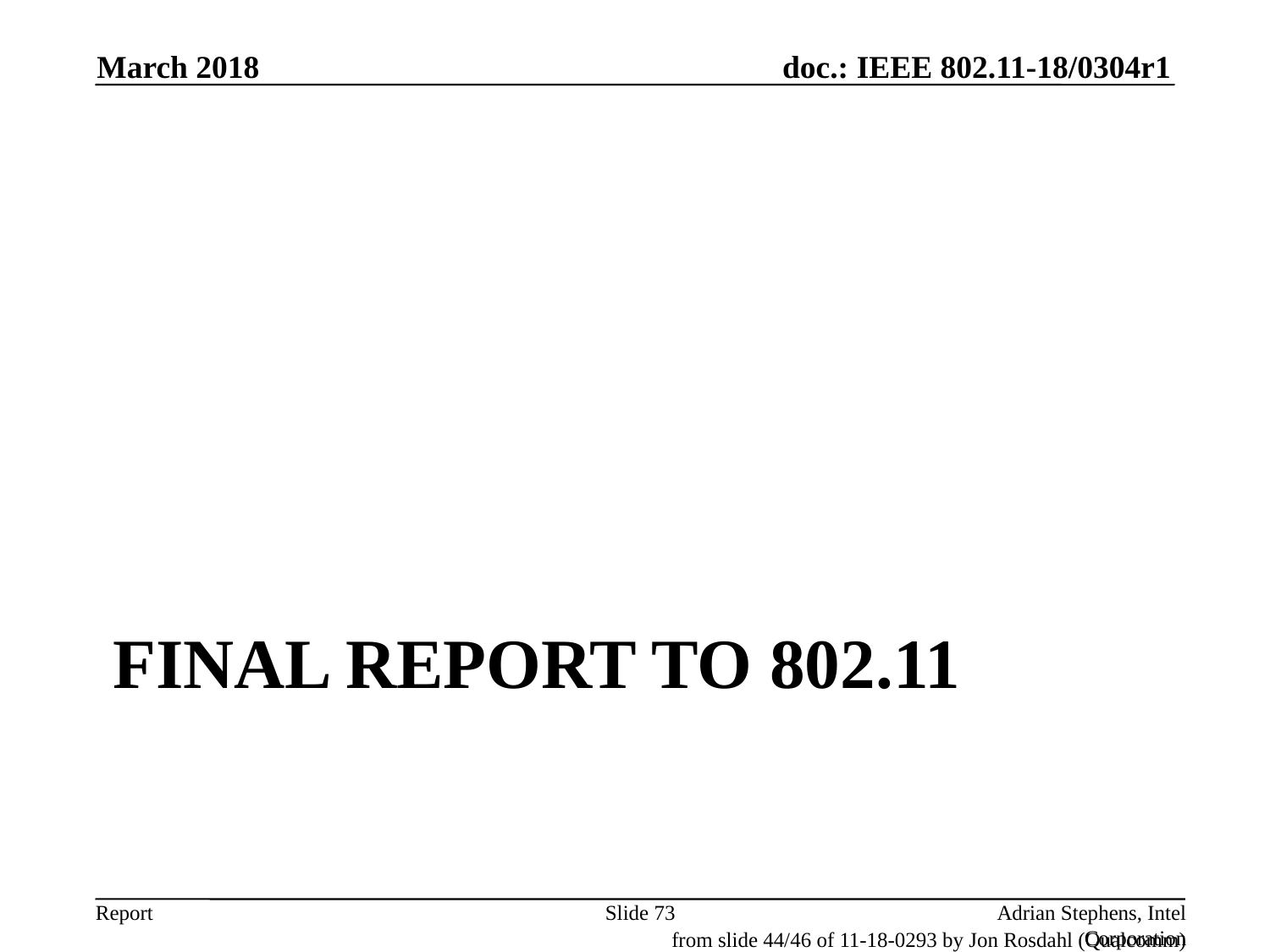

March 2018

# Final Report to 802.11
Slide 73
Adrian Stephens, Intel Corporation
from slide 44/46 of 11-18-0293 by Jon Rosdahl (Qualcomm)